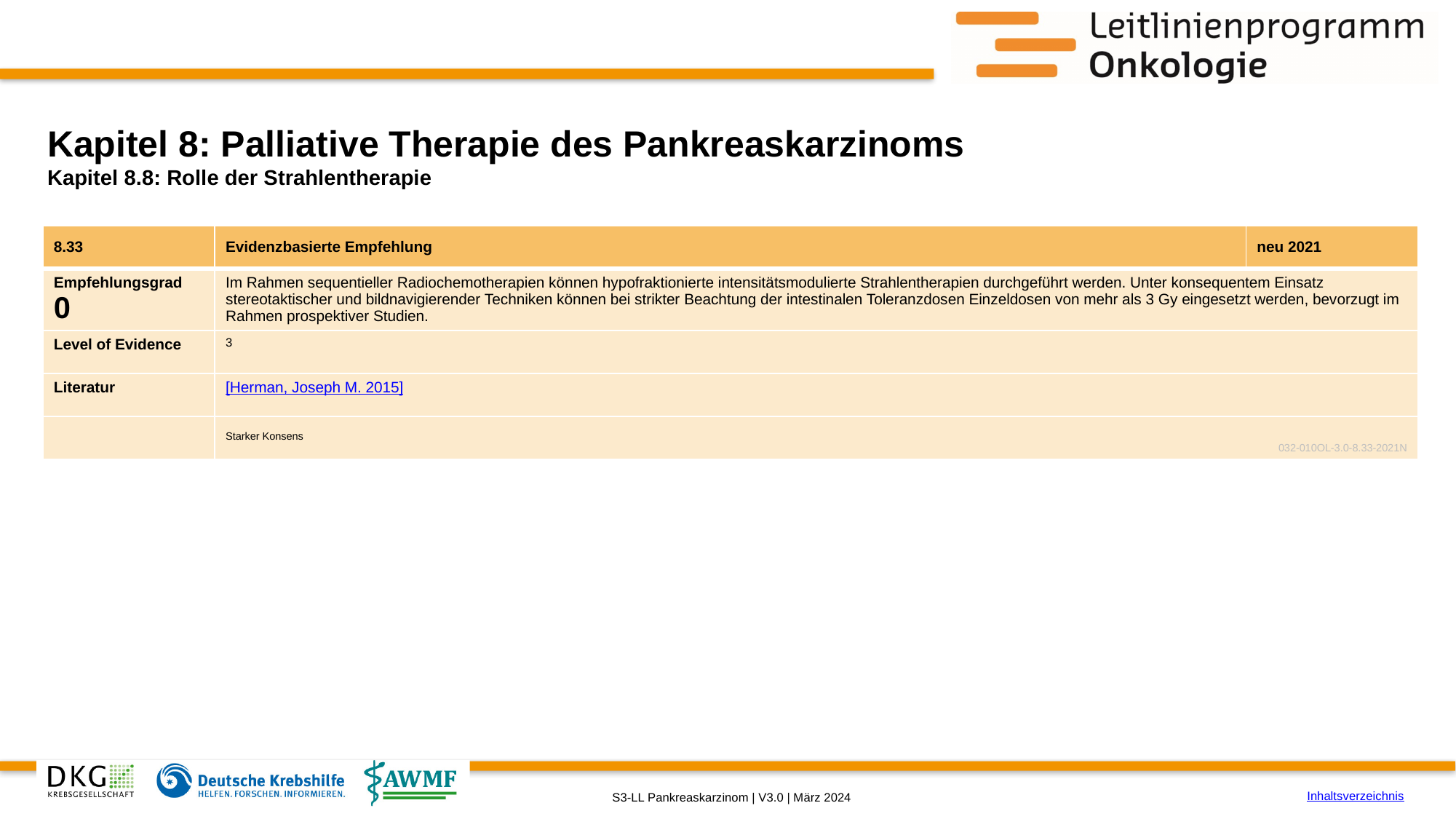

# Kapitel 8: Palliative Therapie des Pankreaskarzinoms
Kapitel 8.8: Rolle der Strahlentherapie
| 8.33 | Evidenzbasierte Empfehlung | neu 2021 |
| --- | --- | --- |
| Empfehlungsgrad 0 | Im Rahmen sequentieller Radiochemotherapien können hypofraktionierte intensitätsmodulierte Strahlentherapien durchgeführt werden. Unter konsequentem Einsatz stereotaktischer und bildnavigierender Techniken können bei strikter Beachtung der intestinalen Toleranzdosen Einzeldosen von mehr als 3 Gy eingesetzt werden, bevorzugt im Rahmen prospektiver Studien. |  |
| Level of Evidence | 3 |  |
| Literatur | [Herman, Joseph M. 2015] |  |
|  | Starker Konsens 032-010OL-3.0-8.33-2021N |  |
Inhaltsverzeichnis
S3-LL Pankreaskarzinom | V3.0 | März 2024